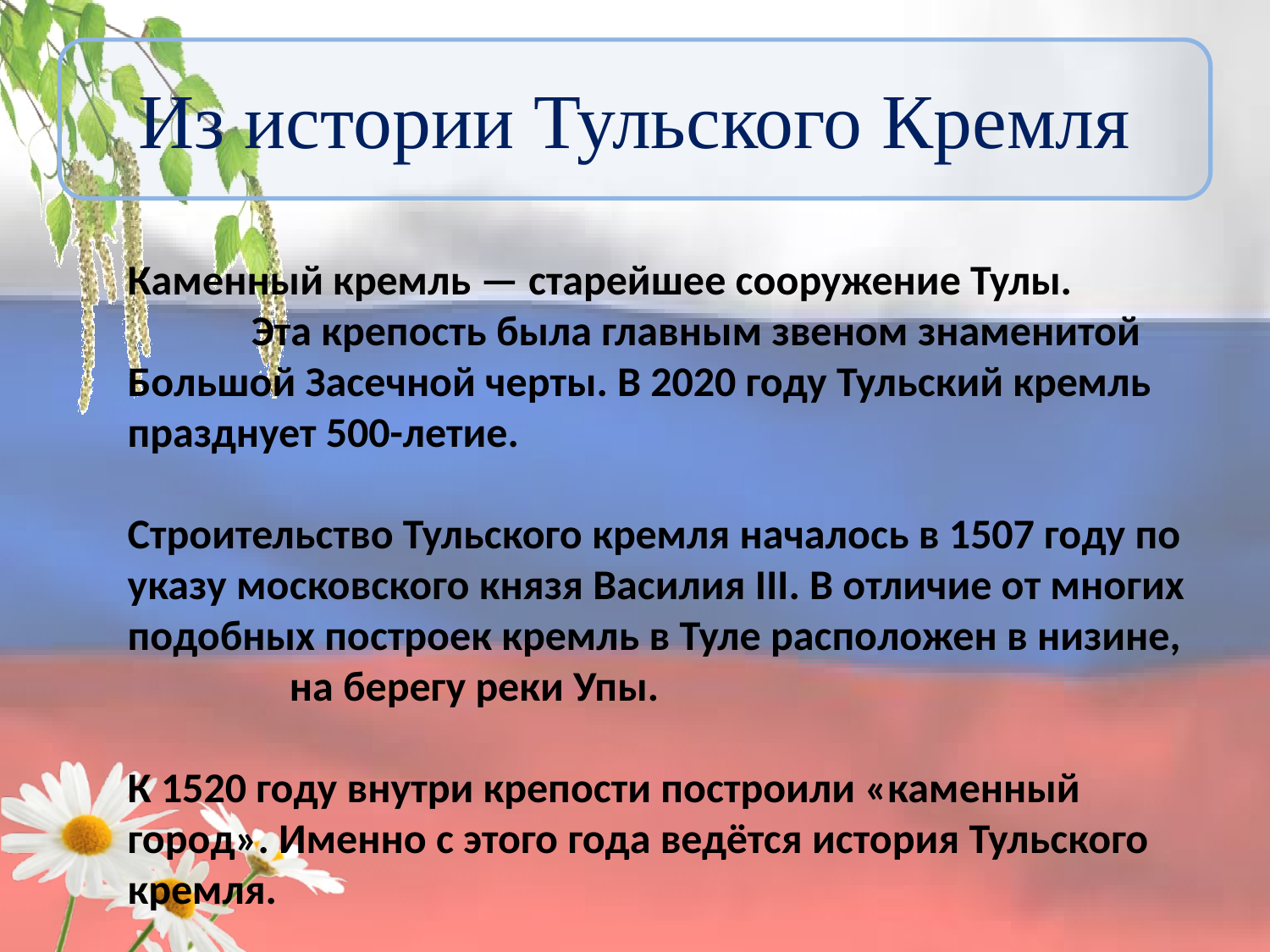

# Из истории Тульского Кремля
Каменный кремль — старейшее сооружение Тулы.                          Эта крепость была главным звеном знаменитой Большой Засечной черты. В 2020 году Тульский кремль празднует 500-летие.

Строительство Тульского кремля началось в 1507 году по указу московского князя Василия III. В отличие от многих подобных построек кремль в Туле расположен в низине,                   на берегу реки Упы.

К 1520 году внутри крепости построили «каменный город». Именно с этого года ведётся история Тульского кремля.